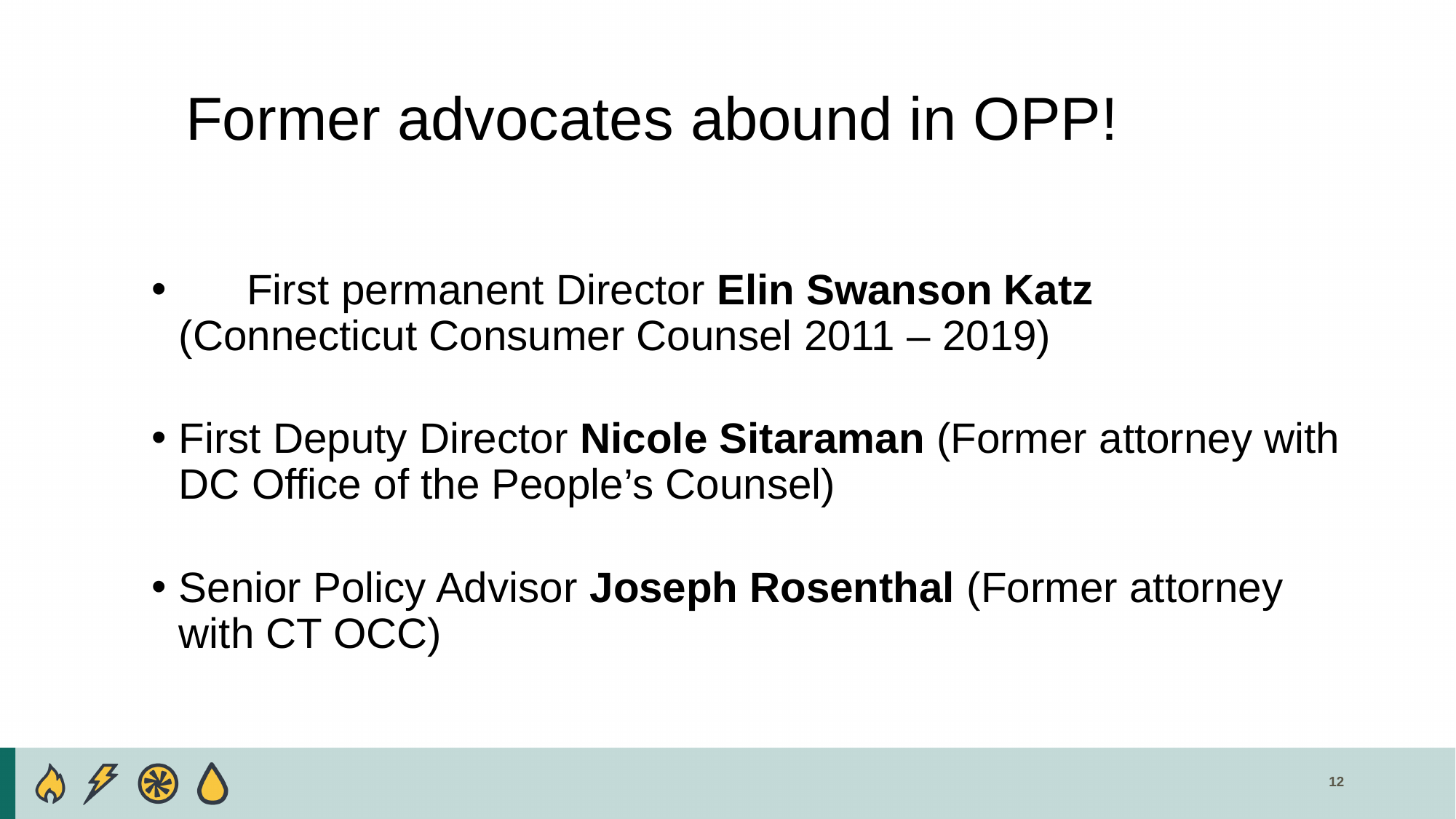

# Former advocates abound in OPP!

	First permanent Director Elin Swanson Katz (Connecticut Consumer Counsel 2011 – 2019)

First Deputy Director Nicole Sitaraman (Former attorney with DC Office of the People’s Counsel)

Senior Policy Advisor Joseph Rosenthal (Former attorney with CT OCC)

12